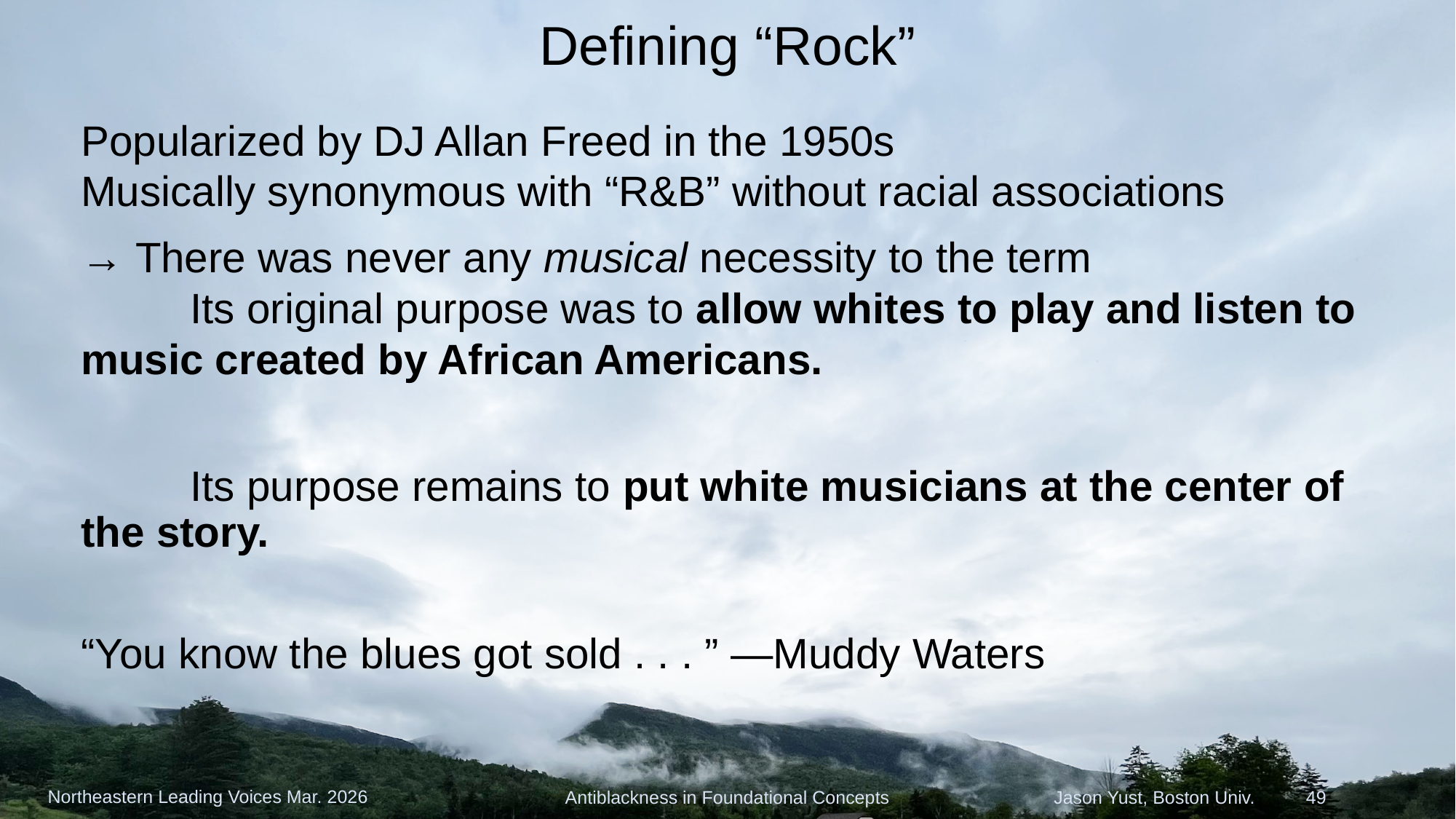

# Defining “Rock”
Popularized by DJ Allan Freed in the 1950s
Musically synonymous with “R&B” without racial associations
→ There was never any musical necessity to the term
	Its original purpose was to allow whites to play and listen to music created by African Americans.

	Its purpose remains to put white musicians at the center of the story.

“You know the blues got sold . . . ” —Muddy Waters
Northeastern Leading Voices Mar. 2026
Antiblackness in Foundational Concepts
Jason Yust, Boston Univ.          49